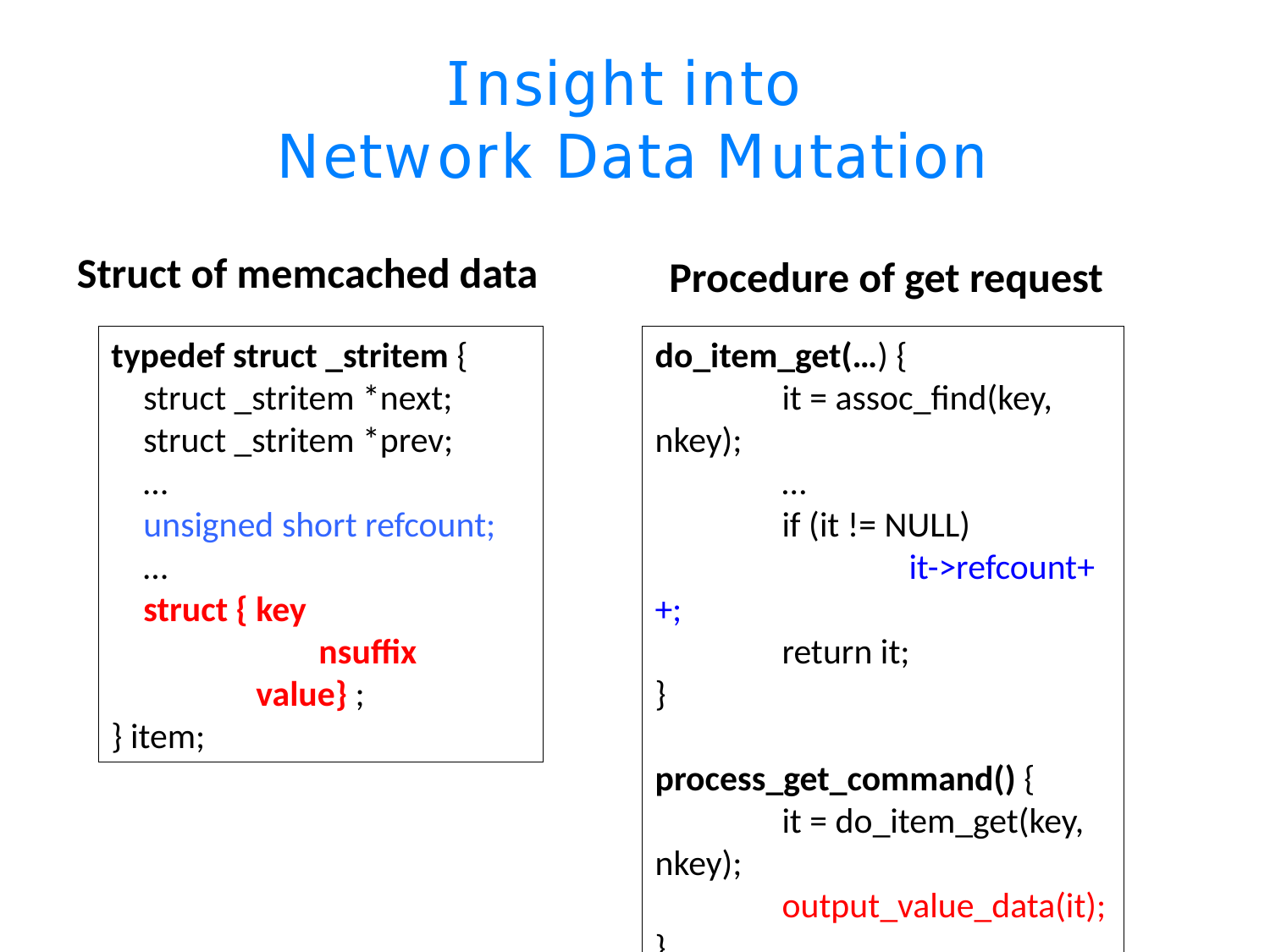

# Insight into Network Data Mutation
Struct of memcached data
Procedure of get request
typedef struct _stritem {
    struct _stritem *next;
    struct _stritem *prev;
    …
    unsigned short refcount;
    …
    struct { key
  	          nsuffix
                  value} ;
} item;
do_item_get(…) {
	it = assoc_find(key, nkey);
	…
	if (it != NULL)
		it->refcount++;
	return it;
}

process_get_command() {
	it = do_item_get(key, nkey);
	output_value_data(it);
}